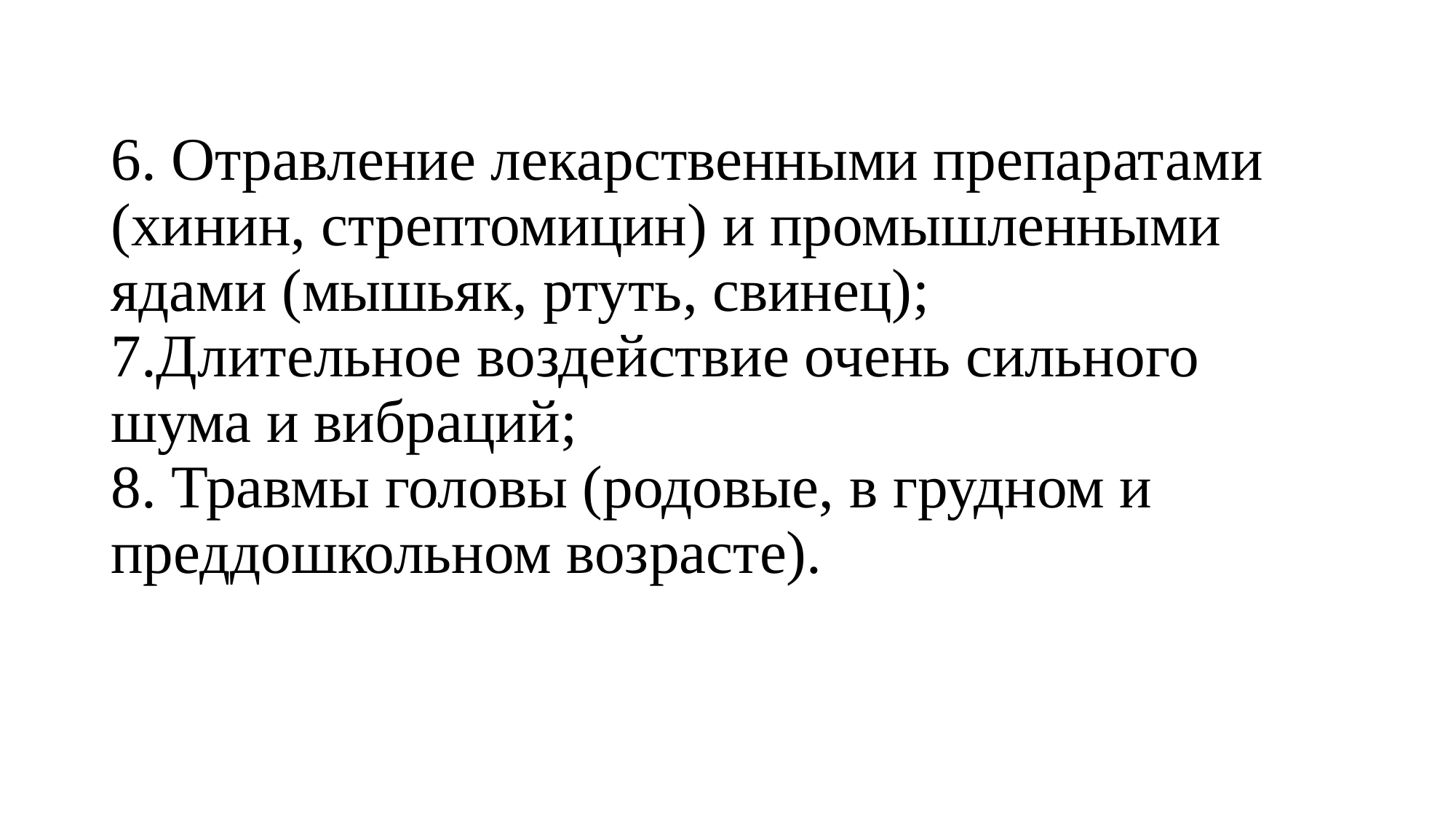

# 6. Отравление лекарственными препаратами (хи­нин, стрептомицин) и промышленными ядами (мышьяк, ртуть, свинец); 7.Длитель­ное воздействие очень сильного шума и вибраций; 8. Травмы головы (родовые, в грудном и преддошкольном возрасте).